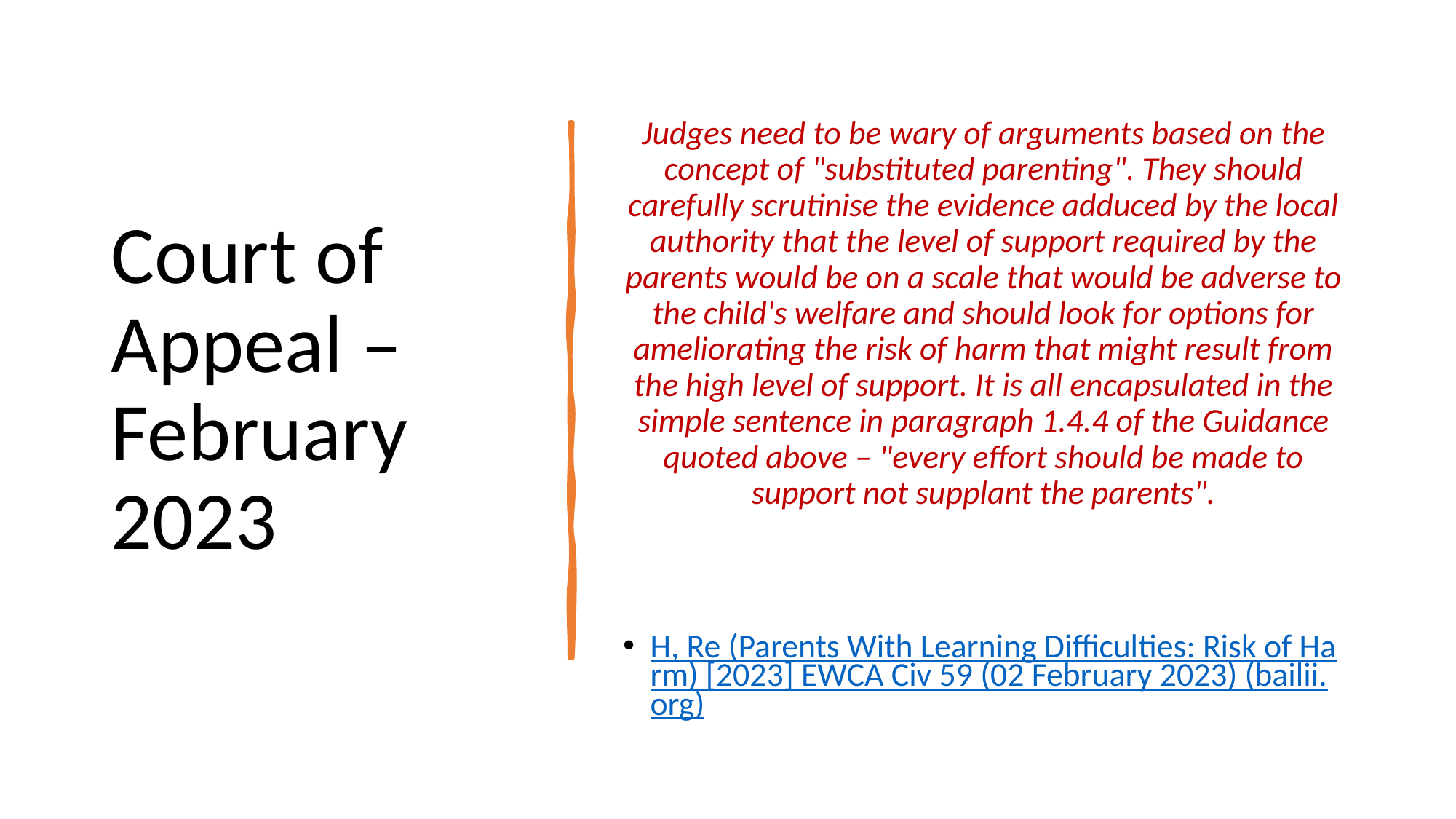

# Court of Appeal – February 2023
Judges need to be wary of arguments based on the concept of "substituted parenting". They should carefully scrutinise the evidence adduced by the local authority that the level of support required by the parents would be on a scale that would be adverse to the child's welfare and should look for options for ameliorating the risk of harm that might result from the high level of support. It is all encapsulated in the simple sentence in paragraph 1.4.4 of the Guidance quoted above – "every effort should be made to support not supplant the parents".

H, Re (Parents With Learning Difficulties: Risk of Harm) [2023] EWCA Civ 59 (02 February 2023) (bailii.org)